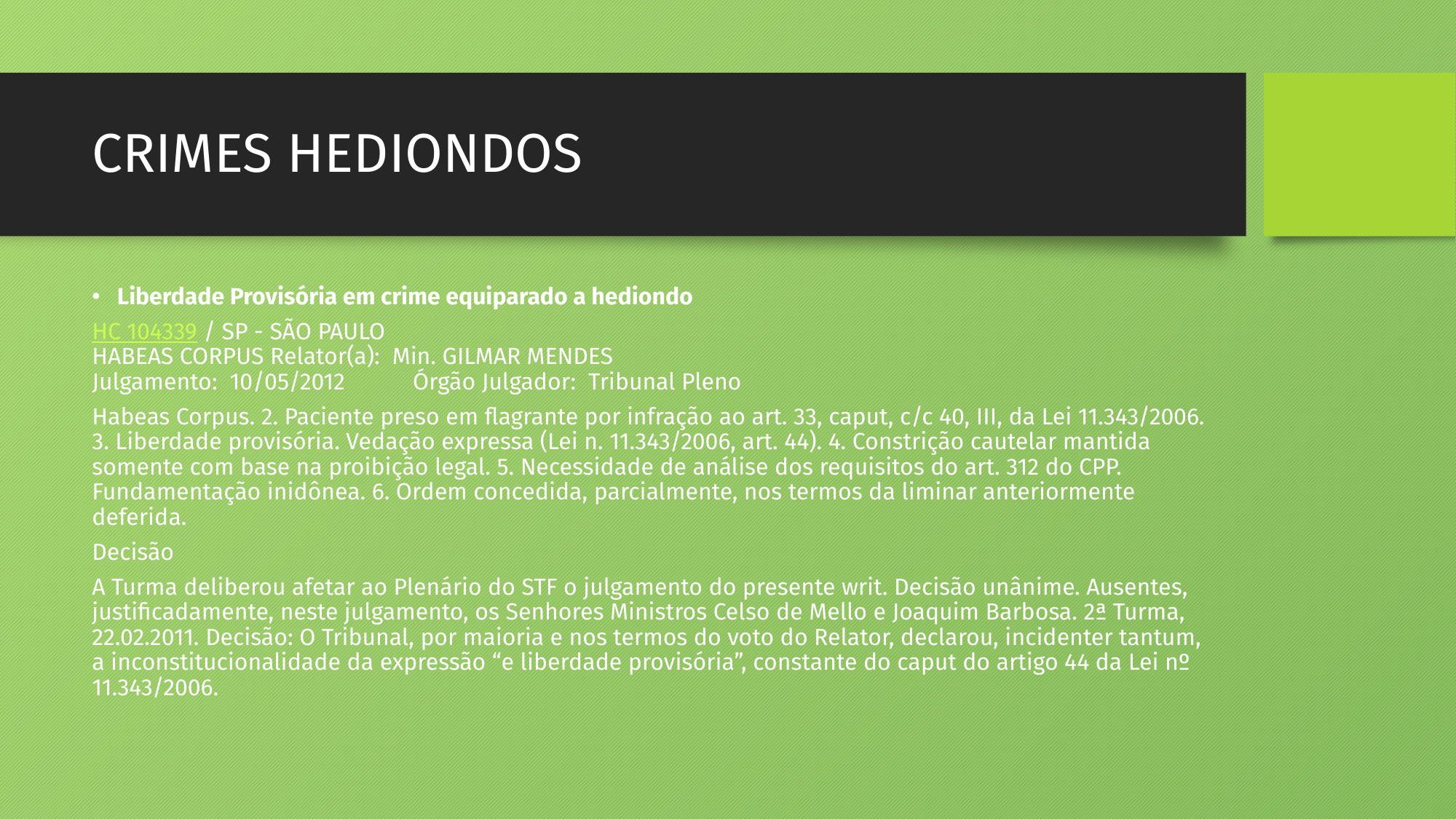

# CRIMES HEDIONDOS
Liberdade Provisória em crime equiparado a hediondo
HC 104339 / SP - SÃO PAULO
HABEAS CORPUS Relator(a):  Min. GILMAR MENDES
Julgamento:  10/05/2012           Órgão Julgador:  Tribunal Pleno
Habeas Corpus. 2. Paciente preso em flagrante por infração ao art. 33, caput, c/c 40, III, da Lei 11.343/2006. 3. Liberdade provisória. Vedação expressa (Lei n. 11.343/2006, art. 44). 4. Constrição cautelar mantida somente com base na proibição legal. 5. Necessidade de análise dos requisitos do art. 312 do CPP. Fundamentação inidônea. 6. Ordem concedida, parcialmente, nos termos da liminar anteriormente deferida.
Decisão
A Turma deliberou afetar ao Plenário do STF o julgamento do presente writ. Decisão unânime. Ausentes, justificadamente, neste julgamento, os Senhores Ministros Celso de Mello e Joaquim Barbosa. 2ª Turma, 22.02.2011. Decisão: O Tribunal, por maioria e nos termos do voto do Relator, declarou, incidenter tantum, a inconstitucionalidade da expressão “e liberdade provisória”, constante do caput do artigo 44 da Lei nº 11.343/2006.